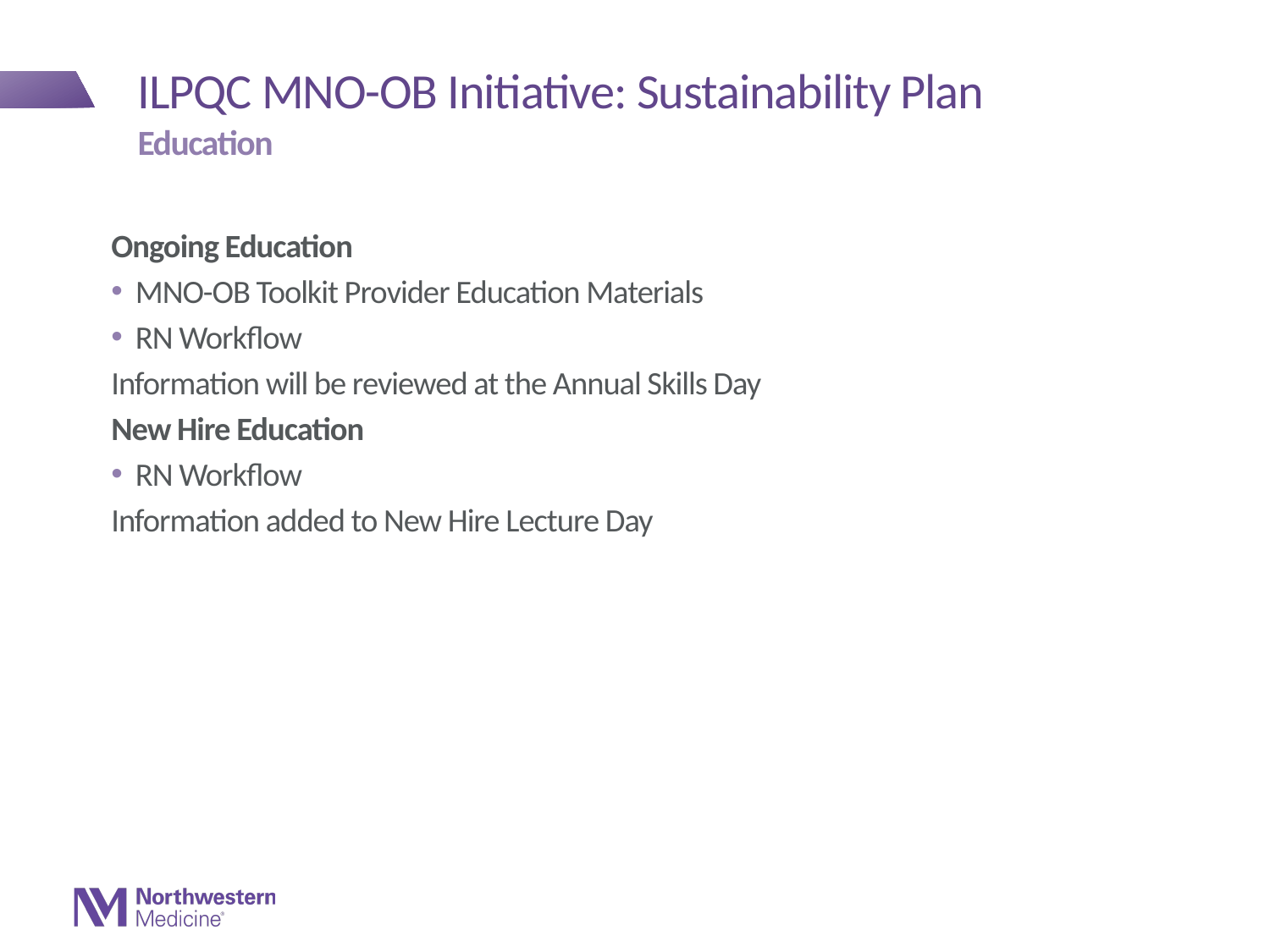

# ILPQC MNO-OB Initiative: Sustainability Plan
Education
Ongoing Education
MNO-OB Toolkit Provider Education Materials
RN Workflow
Information will be reviewed at the Annual Skills Day
New Hire Education
RN Workflow
Information added to New Hire Lecture Day